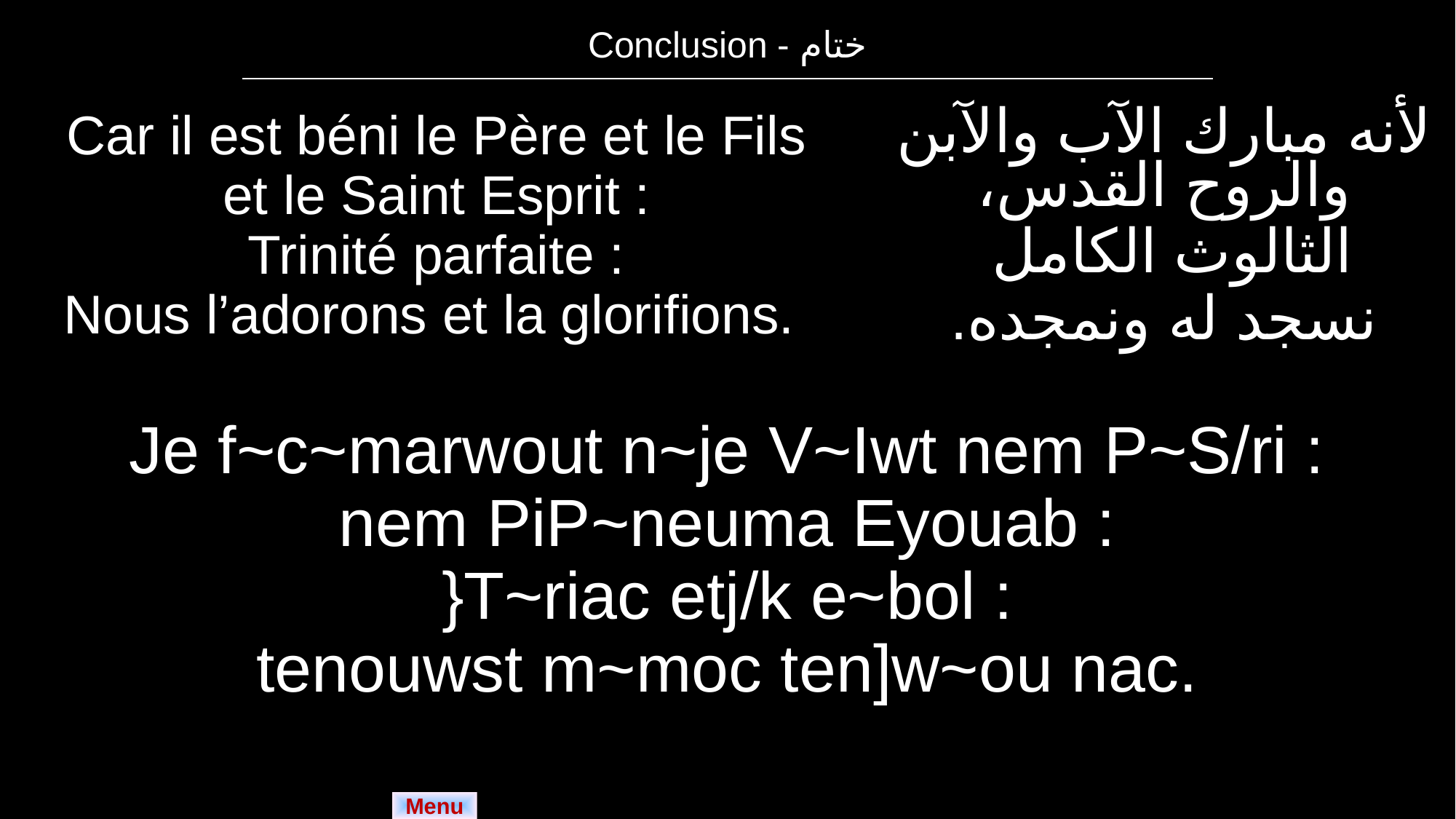

| Conclusion - ختام |
| --- |
| Car il est béni le Père et le Fils et le Saint Esprit : Trinité parfaite : Nous l’adorons et la glorifions. | لأنه مبارك الآب والآبن والروح القدس، الثالوث الكامل نسجد له ونمجده. |
| --- | --- |
| Je f~c~marwout n~je V~Iwt nem P~S/ri : nem PiP~neuma Eyouab : }T~riac etj/k e~bol : tenouwst m~moc ten]w~ou nac. |  |